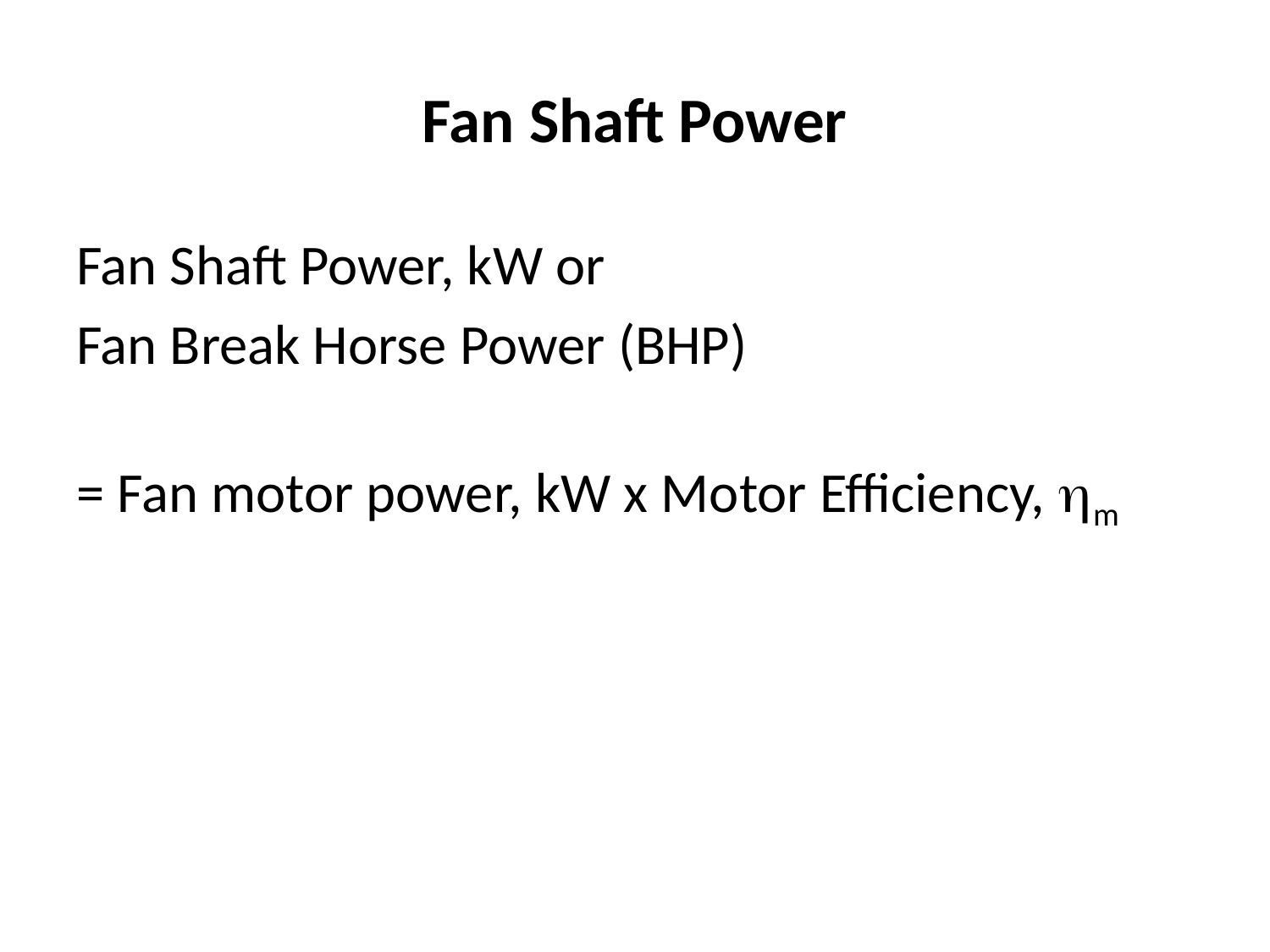

# Fan Shaft Power
Fan Shaft Power, kW or
Fan Break Horse Power (BHP)

= Fan motor power, kW x Motor Efficiency, ηm